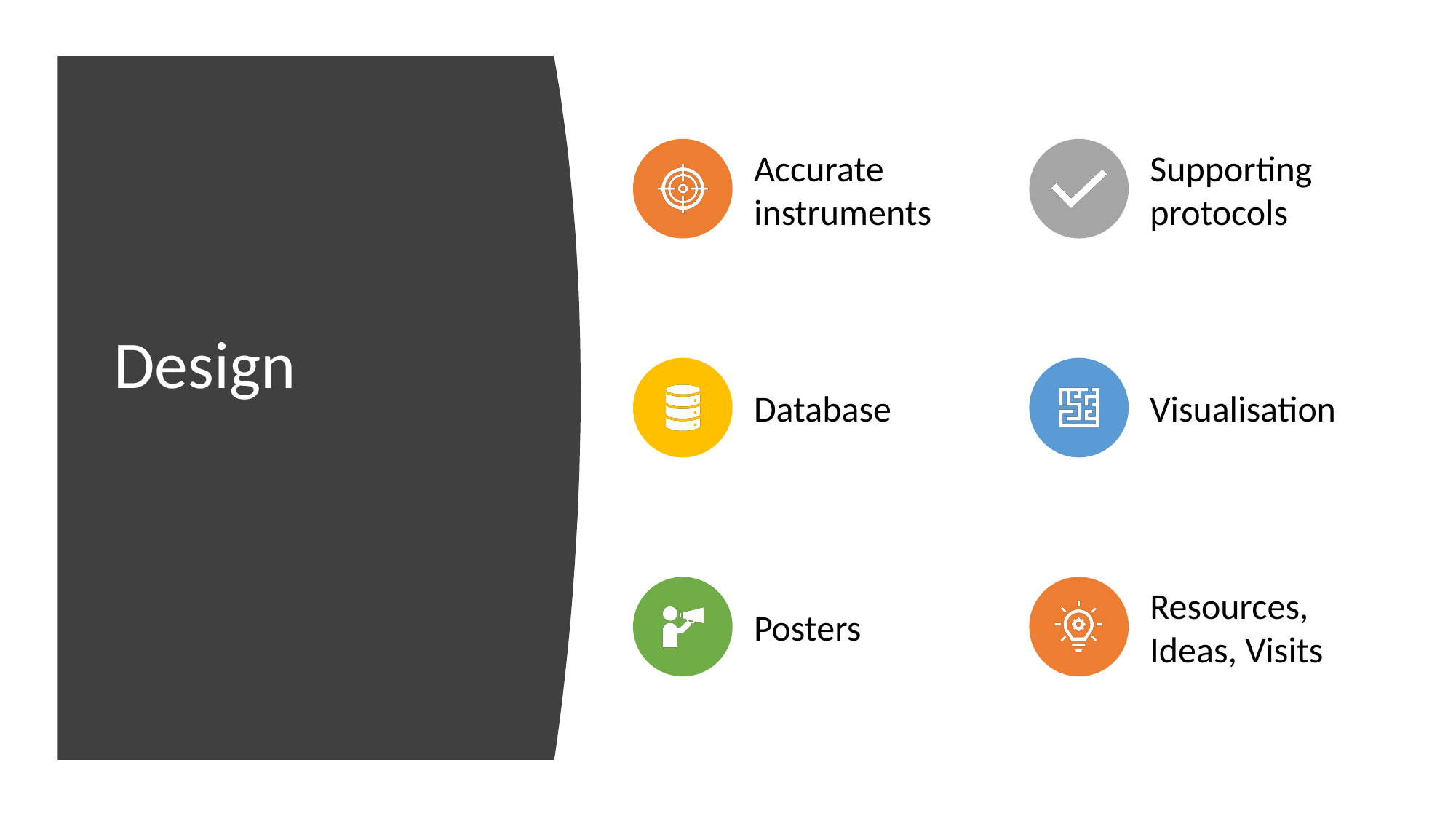

Accurate instruments
Supporting protocols
Database
Visualisation
Posters
Resources, Ideas, Visits

# Design